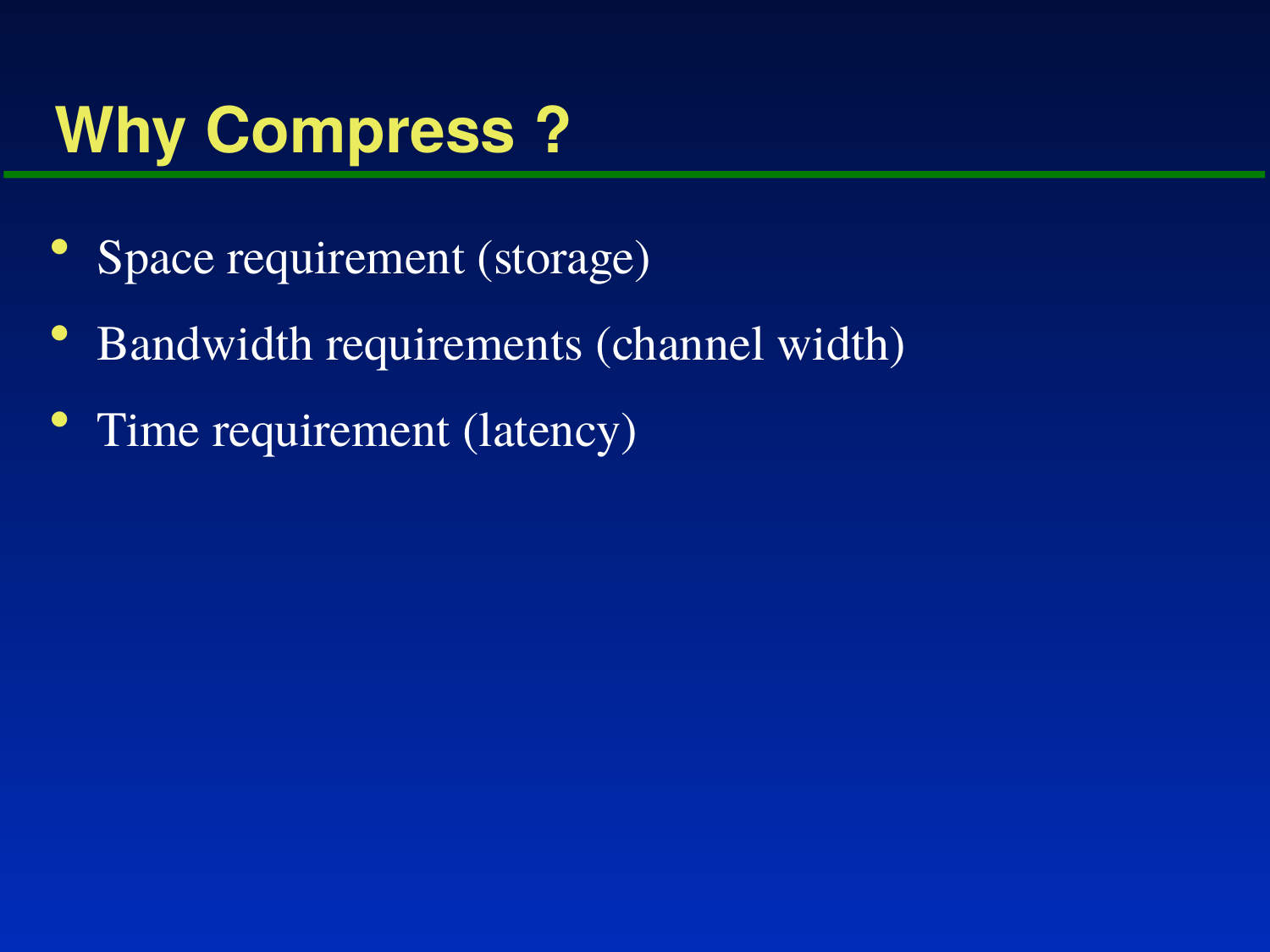

# Why Compress ?
Space requirement (storage)
Bandwidth requirements (channel width)
Time requirement (latency)